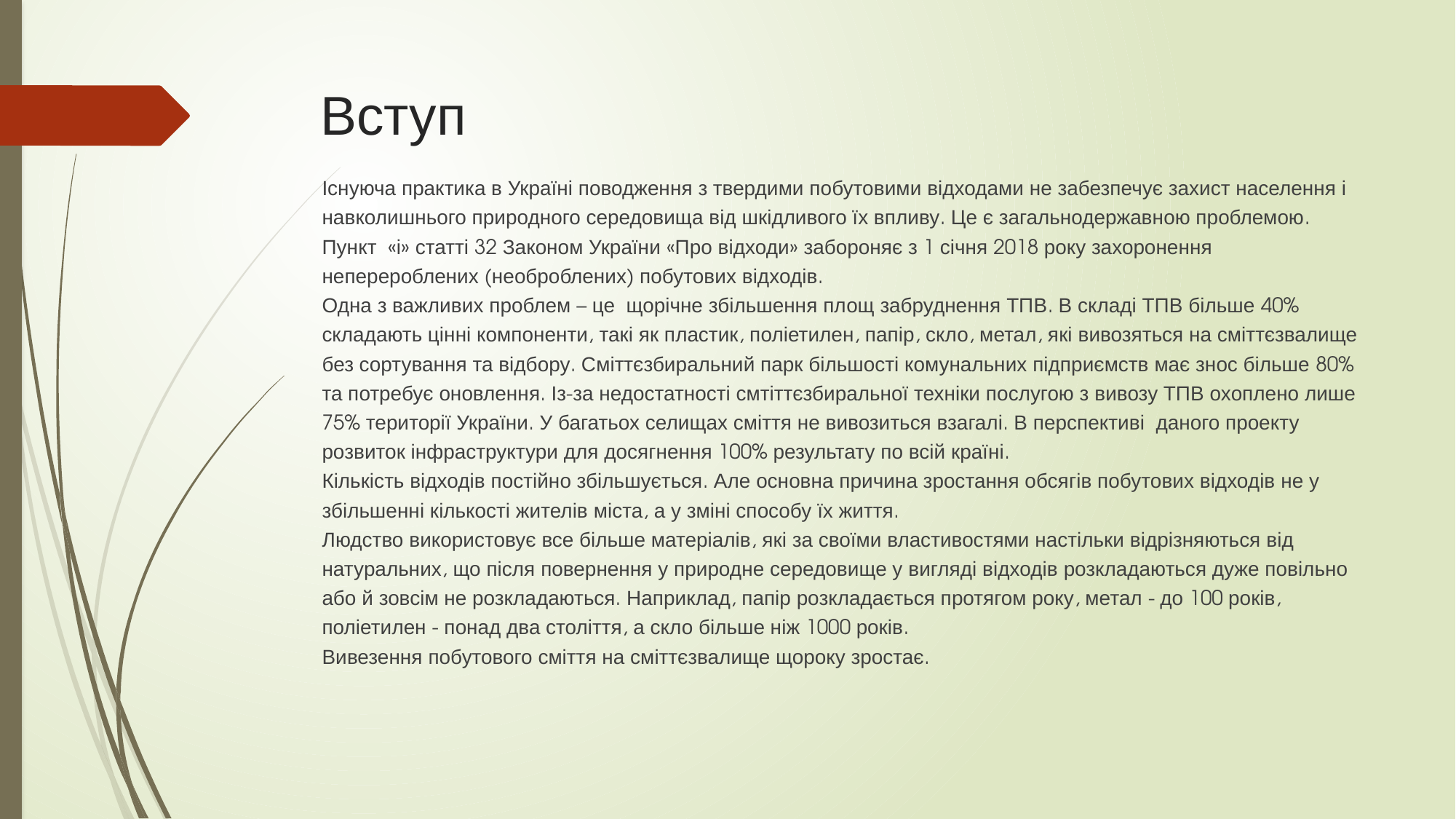

# Вступ
	Існуюча практика в Україні поводження з твердими побутовими відходами не забезпечує захист населення і навколишнього природного середовища від шкідливого їх впливу. Це є загальнодержавною проблемою.
	Пункт  «і» статті 32 Законом України «Про відходи» забороняє з 1 січня 2018 року захоронення неперероблених (необроблених) побутових відходів.
	Одна з важливих проблем – це  щорічне збільшення площ забруднення ТПВ. В складі ТПВ більше 40% складають цінні компоненти, такі як пластик, поліетилен, папір, скло, метал, які вивозяться на сміттєзвалище без сортування та відбору. Сміттєзбиральний парк більшості комунальних підприємств має знос більше 80% та потребує оновлення. Із-за недостатності смтіттєзбиральної техніки послугою з вивозу ТПВ охоплено лише 75% території України. У багатьох селищах сміття не вивозиться взагалі. В перспективі  даного проекту розвиток інфраструктури для досягнення 100% результату по всій країні.
	Кількість відходів постійно збільшується. Але основна причина зростання обсягів побутових відходів не у збільшенні кількості жителів міста, а у зміні способу їх життя.
	Людство використовує все більше матеріалів, які за своїми властивостями настільки відрізняються від натуральних, що після повернення у природне середовище у вигляді відходів розкладаються дуже повільно або й зовсім не розкладаються. Наприклад, папір розкладається протягом року, метал - до 100 років, поліетилен - понад два століття, а скло більше ніж 1000 років.
	Вивезення побутового сміття на сміттєзвалище щороку зростає.